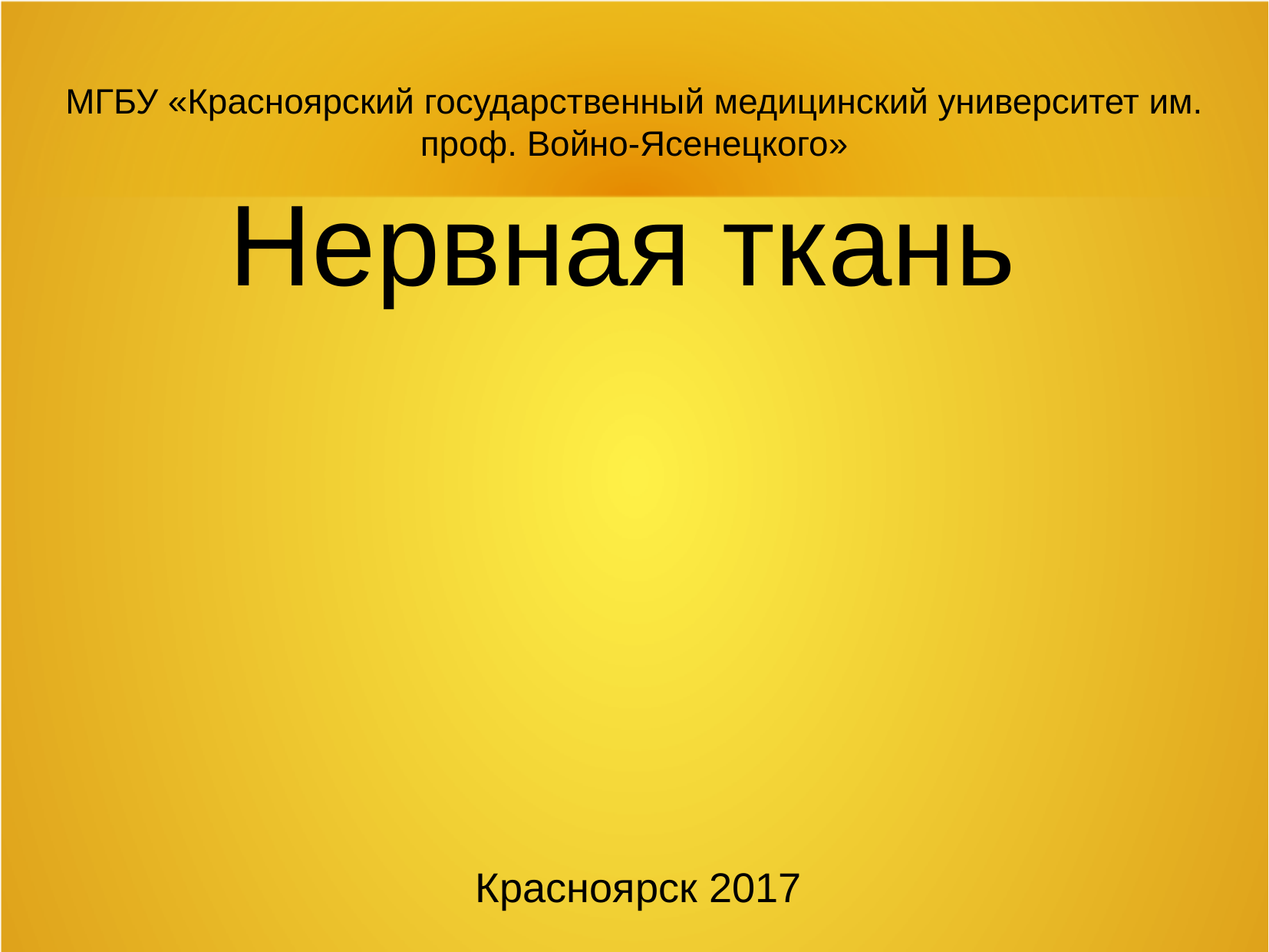

МГБУ «Красноярский государственный медицинский университет им. проф. Войно-Ясенецкого»

Нервная ткань

Красноярск 2017